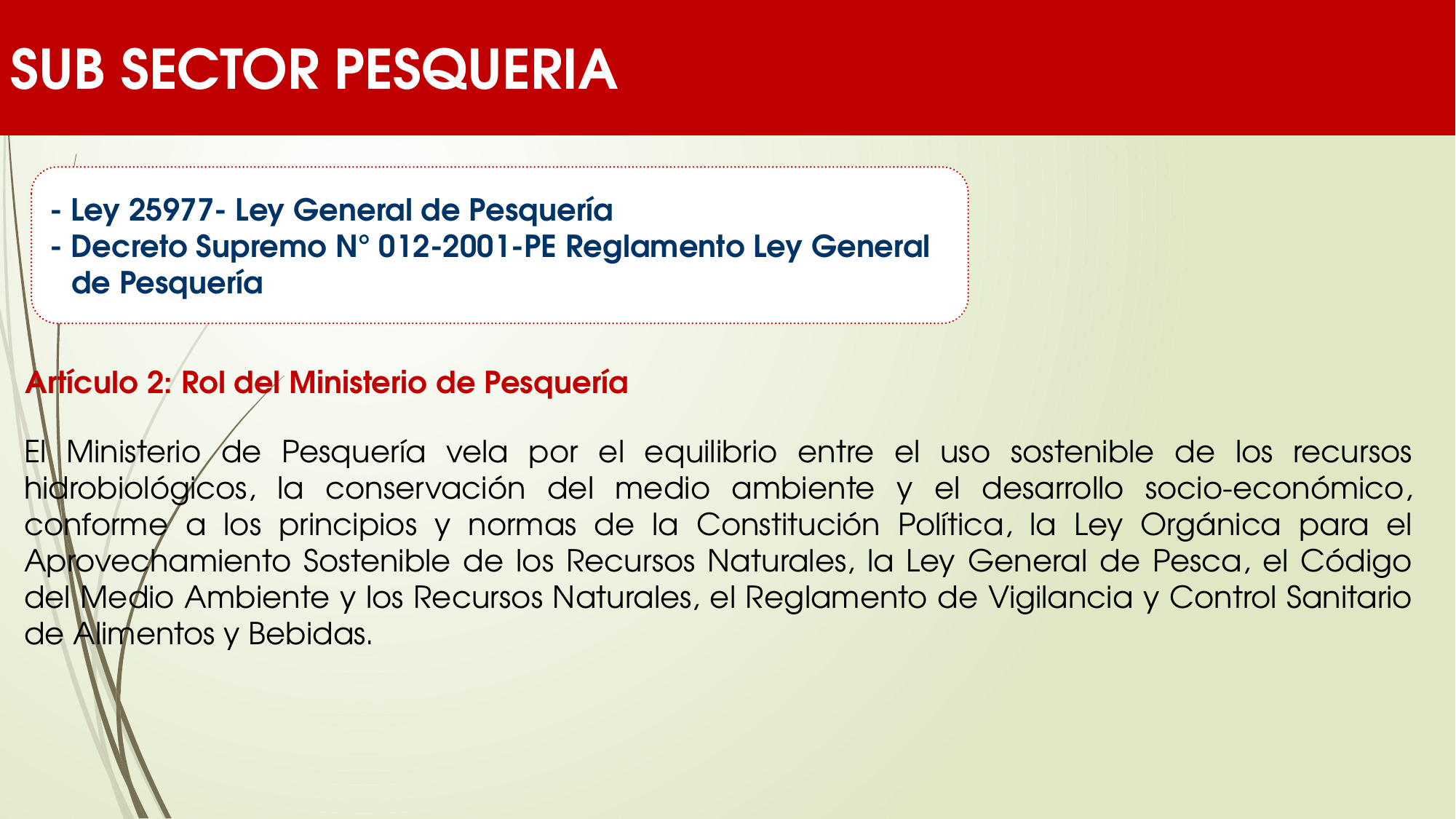

SUB SECTOR PESQUERIA
- Ley 25977- Ley General de Pesquería
- Decreto Supremo N° 012-2001-PE Reglamento Ley General de Pesquería
Artículo 2: Rol del Ministerio de Pesquería
El Ministerio de Pesquería vela por el equilibrio entre el uso sostenible de los recursos hidrobiológicos, la conservación del medio ambiente y el desarrollo socio-económico, conforme a los principios y normas de la Constitución Política, la Ley Orgánica para el Aprovechamiento Sostenible de los Recursos Naturales, la Ley General de Pesca, el Código del Medio Ambiente y los Recursos Naturales, el Reglamento de Vigilancia y Control Sanitario de Alimentos y Bebidas.